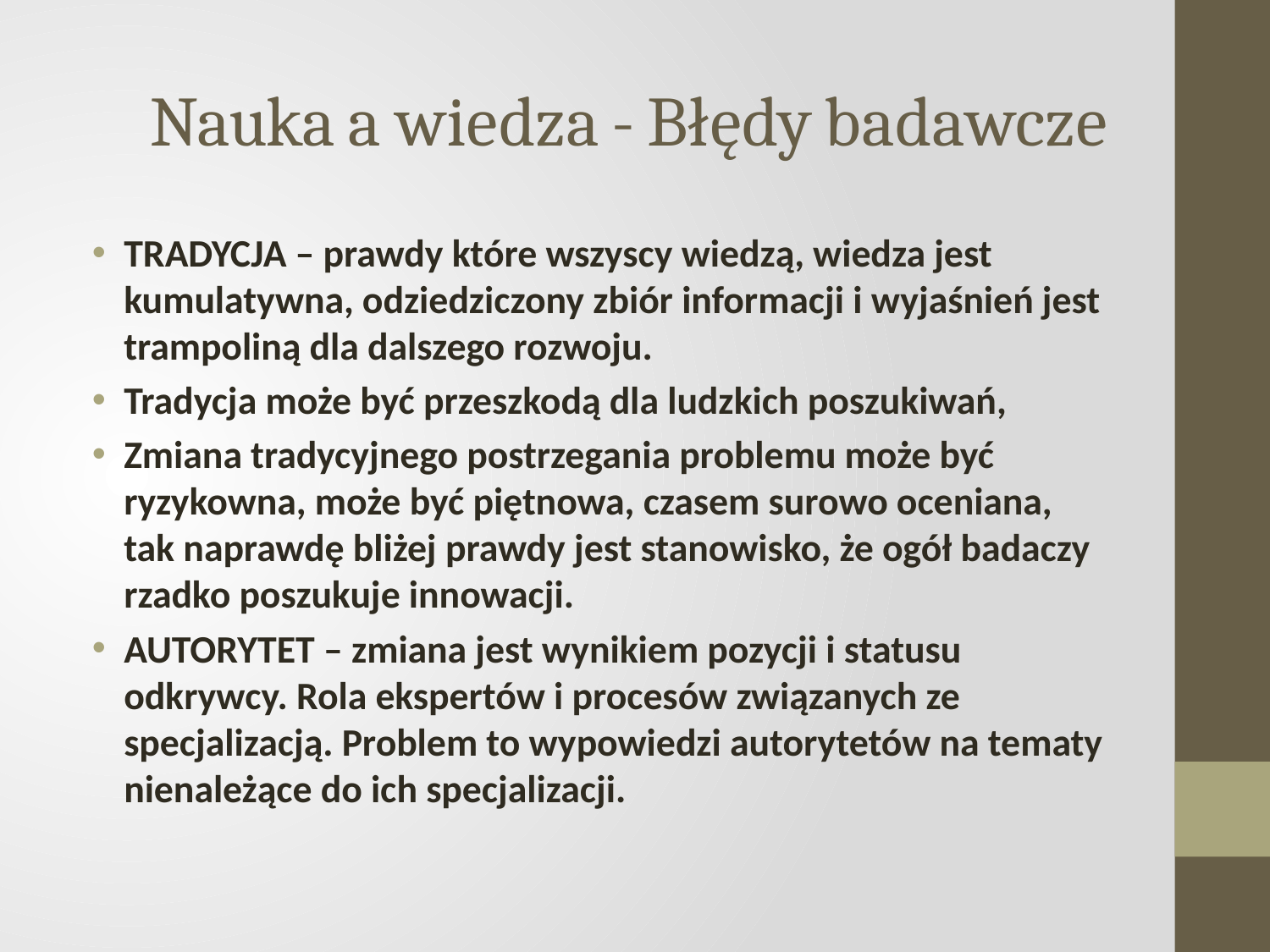

# Nauka a wiedza - Błędy badawcze
TRADYCJA – prawdy które wszyscy wiedzą, wiedza jest kumulatywna, odziedziczony zbiór informacji i wyjaśnień jest trampoliną dla dalszego rozwoju.
Tradycja może być przeszkodą dla ludzkich poszukiwań,
Zmiana tradycyjnego postrzegania problemu może być ryzykowna, może być piętnowa, czasem surowo oceniana, tak naprawdę bliżej prawdy jest stanowisko, że ogół badaczy rzadko poszukuje innowacji.
AUTORYTET – zmiana jest wynikiem pozycji i statusu odkrywcy. Rola ekspertów i procesów związanych ze specjalizacją. Problem to wypowiedzi autorytetów na tematy nienależące do ich specjalizacji.